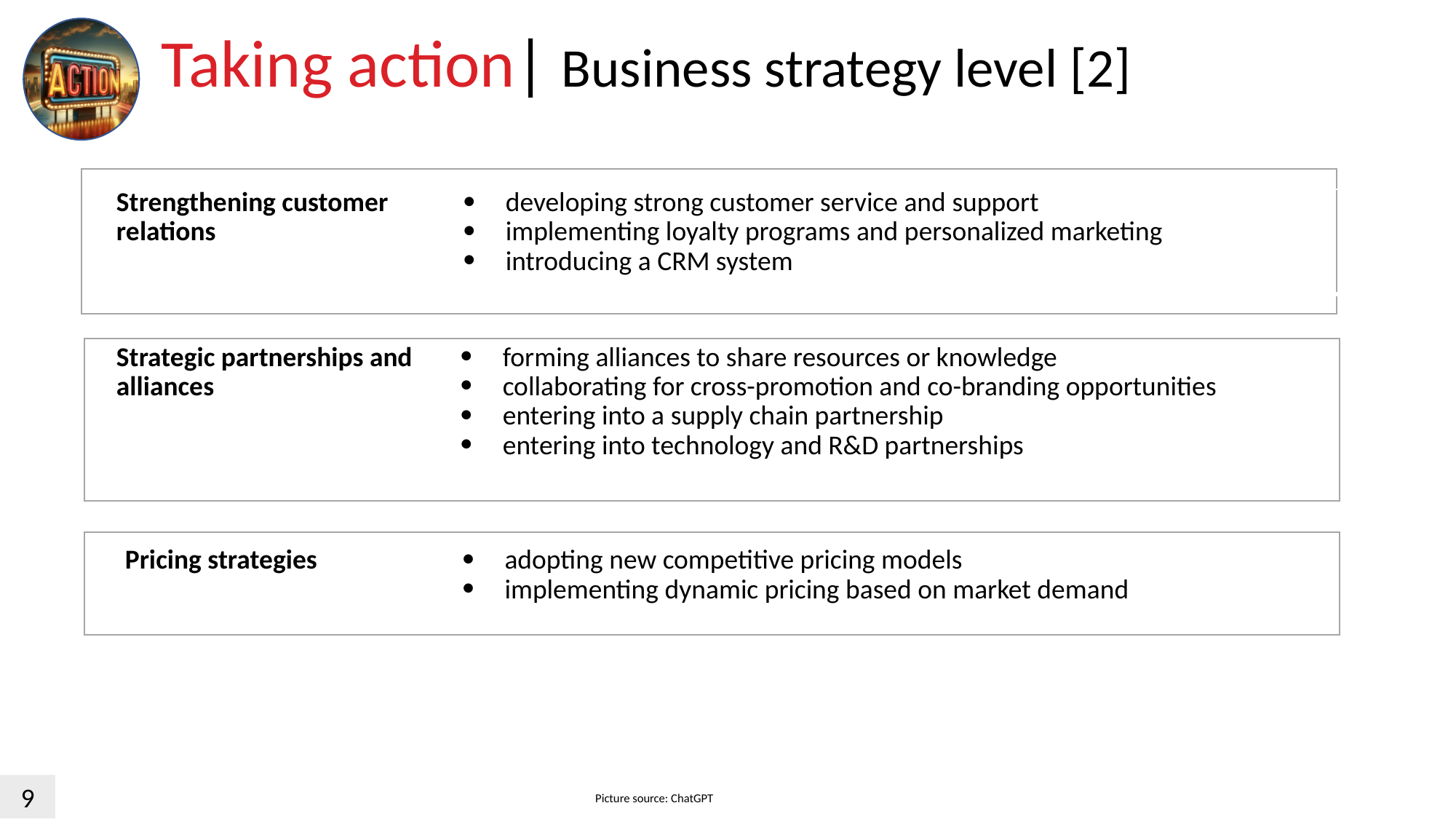

Taking action| Business strategy level [2]

| Strengthening customer relations | developing strong customer service and support implementing loyalty programs and personalized marketing introducing a CRM system |
| --- | --- |

| Strategic partnerships and alliances | forming alliances to share resources or knowledge collaborating for cross-promotion and co-branding opportunities entering into a supply chain partnership entering into technology and R&D partnerships |
| --- | --- |

| Pricing strategies | adopting new competitive pricing models implementing dynamic pricing based on market demand |
| --- | --- |
9
Picture source: ChatGPT